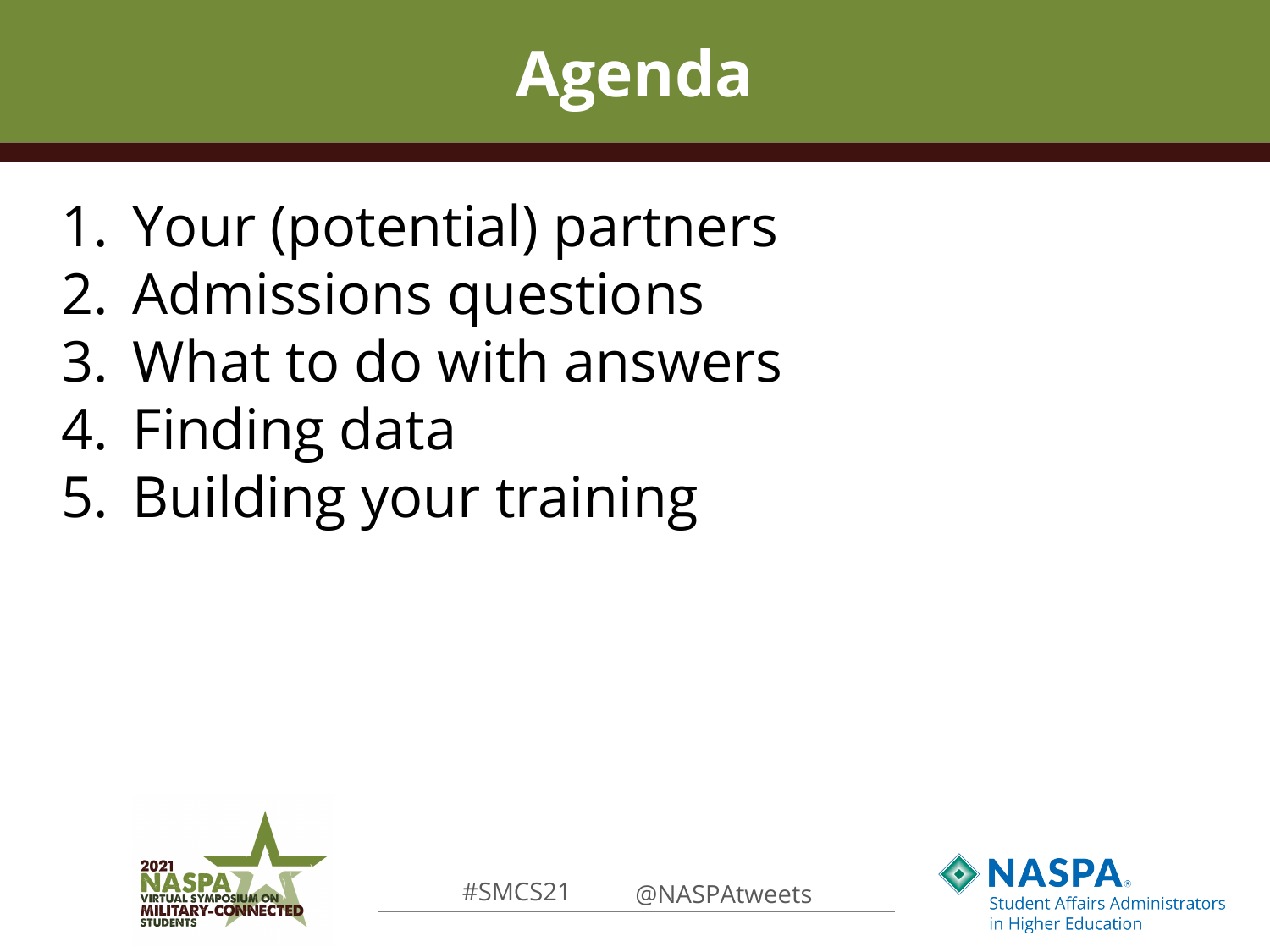

# Agenda
Your (potential) partners
Admissions questions
What to do with answers
Finding data
Building your training